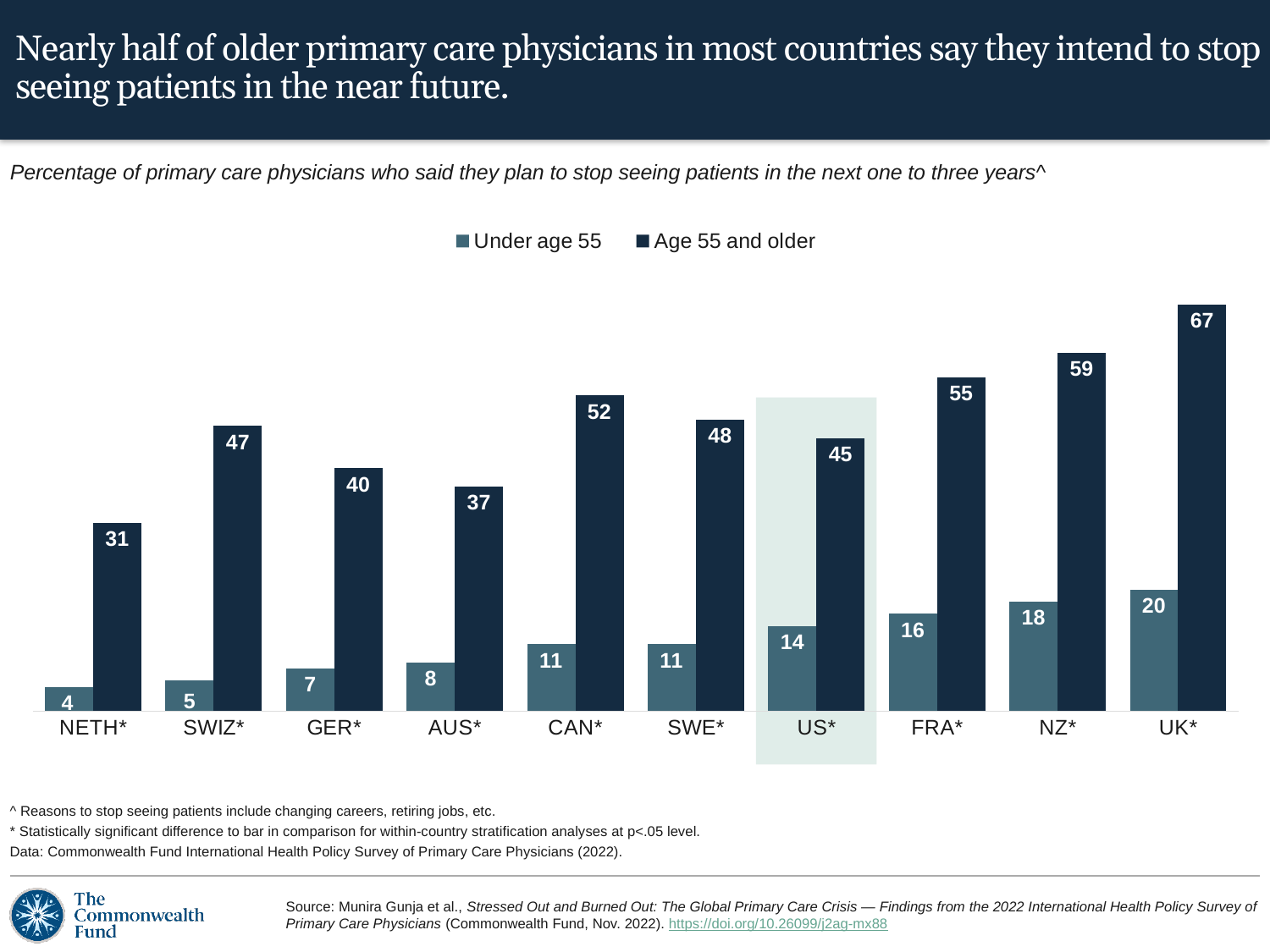

# Nearly half of older primary care physicians in most countries say they intend to stop seeing patients in the near future.
Percentage of primary care physicians who said they plan to stop seeing patients in the next one to three years^

### Chart

| Category | Under age 55 | Age 55 and older |
|---|---|---|
| NETH* | 4.0 | 31.0 |
| SWIZ* | 5.0 | 47.0 |
| GER* | 7.0 | 40.0 |
| AUS* | 8.0 | 37.0 |
| CAN* | 11.0 | 52.0 |
| SWE* | 11.0 | 48.0 |
| US* | 14.0 | 45.0 |
| FRA* | 16.0 | 55.0 |
| NZ* | 18.0 | 59.0 |
| UK* | 20.0 | 67.0 |
^ Reasons to stop seeing patients include changing careers, retiring jobs, etc.
* Statistically significant difference to bar in comparison for within-country stratification analyses at p<.05 level.
Data: Commonwealth Fund International Health Policy Survey of Primary Care Physicians (2022).